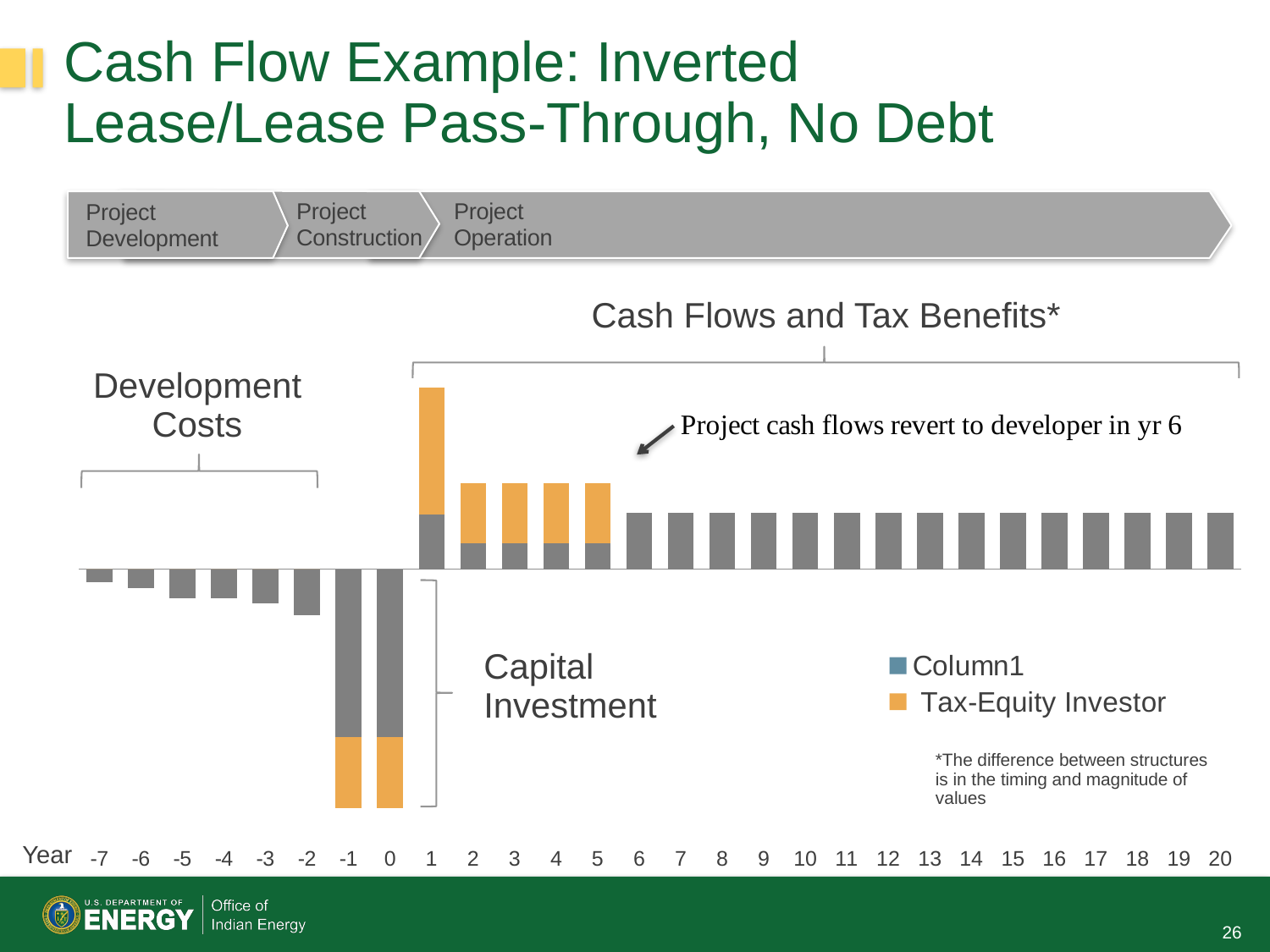

# Cash Flow Example: Inverted Lease/Lease Pass-Through, No Debt

Project Development
Project Construction
Project Operation
Cash Flows and Tax Benefits*

### Chart

| Category |  Developer |  Tax-Equity Investor | Column1 |
|---|---|---|---|
| -7 | -25.0 | 0.0 | None |
| -6 | -35.0 | 0.0 | None |
| -5 | -55.0 | 0.0 | None |
| -4 | -55.0 | 0.0 | None |
| -3 | -65.0 | 0.0 | None |
| -2 | -86.0 | 0.0 | None |
| -1 | -316.0 | -134.0 | None |
| 0 | -316.0 | -134.0 | None |
| 1 | 102.0 | 240.0 | None |
| 2 | 48.0 | 114.0 | None |
| 3 | 48.0 | 114.0 | None |
| 4 | 48.0 | 114.0 | None |
| 5 | 48.0 | 114.0 | None |
| 6 | 106.0 | 0.0 | None |
| 7 | 106.0 | 0.0 | None |
| 8 | 106.0 | 0.0 | None |
| 9 | 106.0 | 0.0 | None |
| 10 | 106.0 | 0.0 | None |
| 11 | 106.0 | 0.0 | None |
| 12 | 106.0 | 0.0 | None |
| 13 | 106.0 | 0.0 | None |
| 14 | 106.0 | 0.0 | None |
| 15 | 106.0 | 0.0 | None |
| 16 | 106.0 | 0.0 | None |
| 17 | 106.0 | 0.0 | None |
| 18 | 106.0 | 0.0 | None |
| 19 | 106.0 | 0.0 | None |
| 20 | 106.0 | 0.0 | None |
Development Costs

Capital Investment
*The difference between structures is in the timing and magnitude of values
Year
26